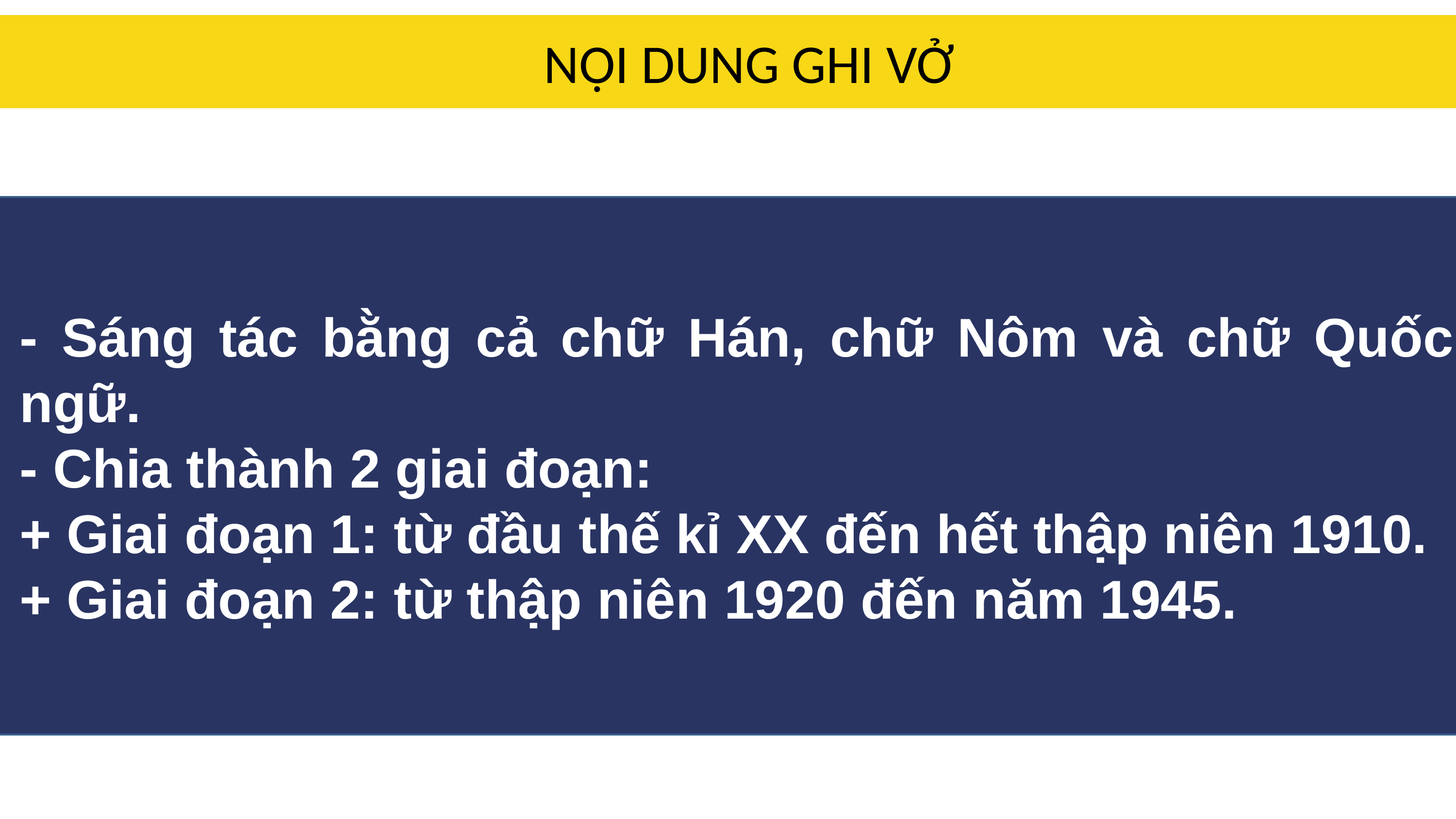

NỘI DUNG GHI VỞ
- Sáng tác bằng cả chữ Hán, chữ Nôm và chữ Quốc ngữ.
- Chia thành 2 giai đoạn:
+ Giai đoạn 1: từ đầu thế kỉ XX đến hết thập niên 1910.
+ Giai đoạn 2: từ thập niên 1920 đến năm 1945.